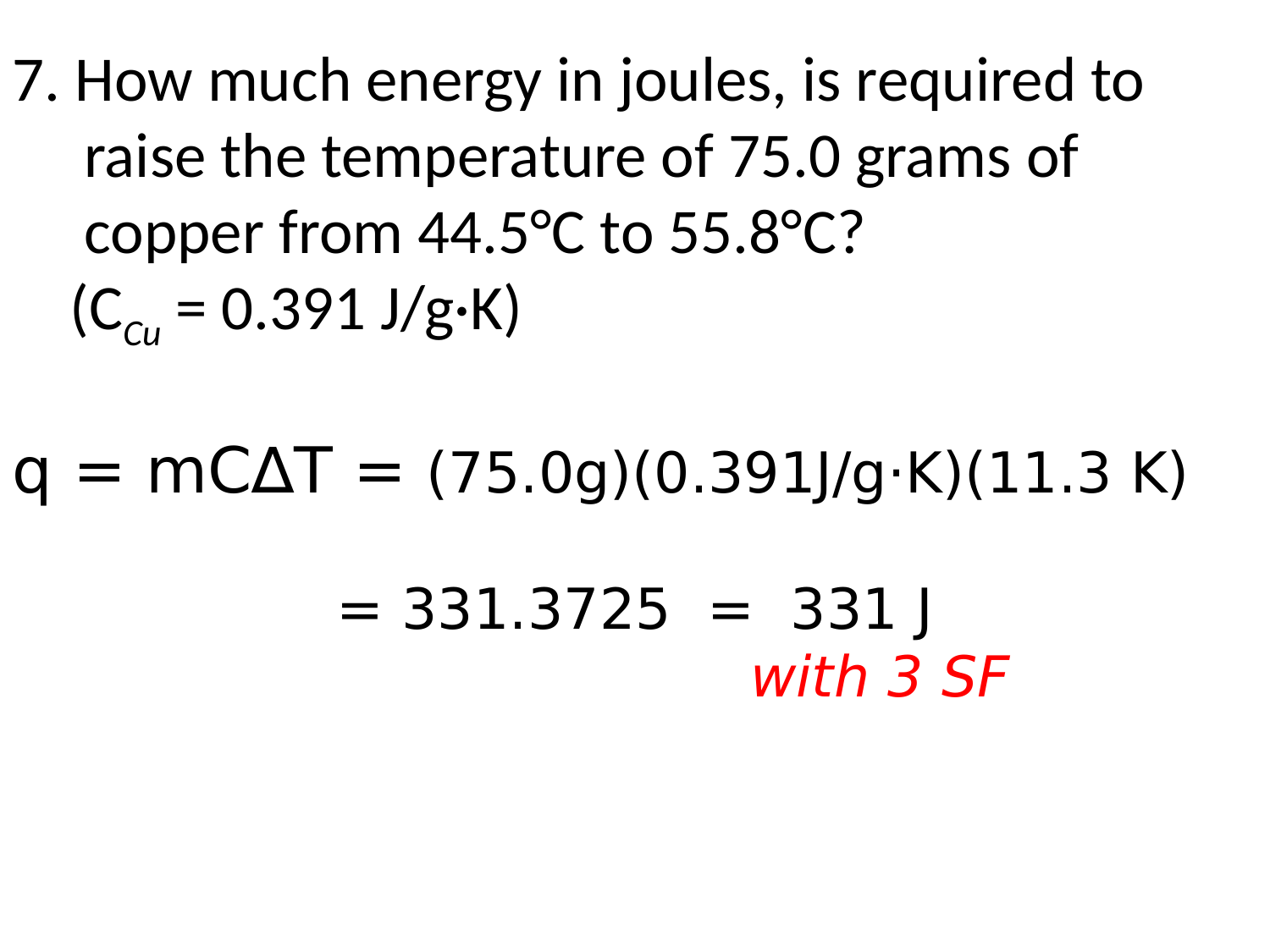

7. How much energy in joules, is required to
     raise the temperature of 75.0 grams of
     copper from 44.5°C to 55.8°C?
    (CCu = 0.391 J/g·K)

q = mC∆T = (75.0g)(0.391J/g·K)(11.3 K)

                  = 331.3725  =  331 J
                                         with 3 SF